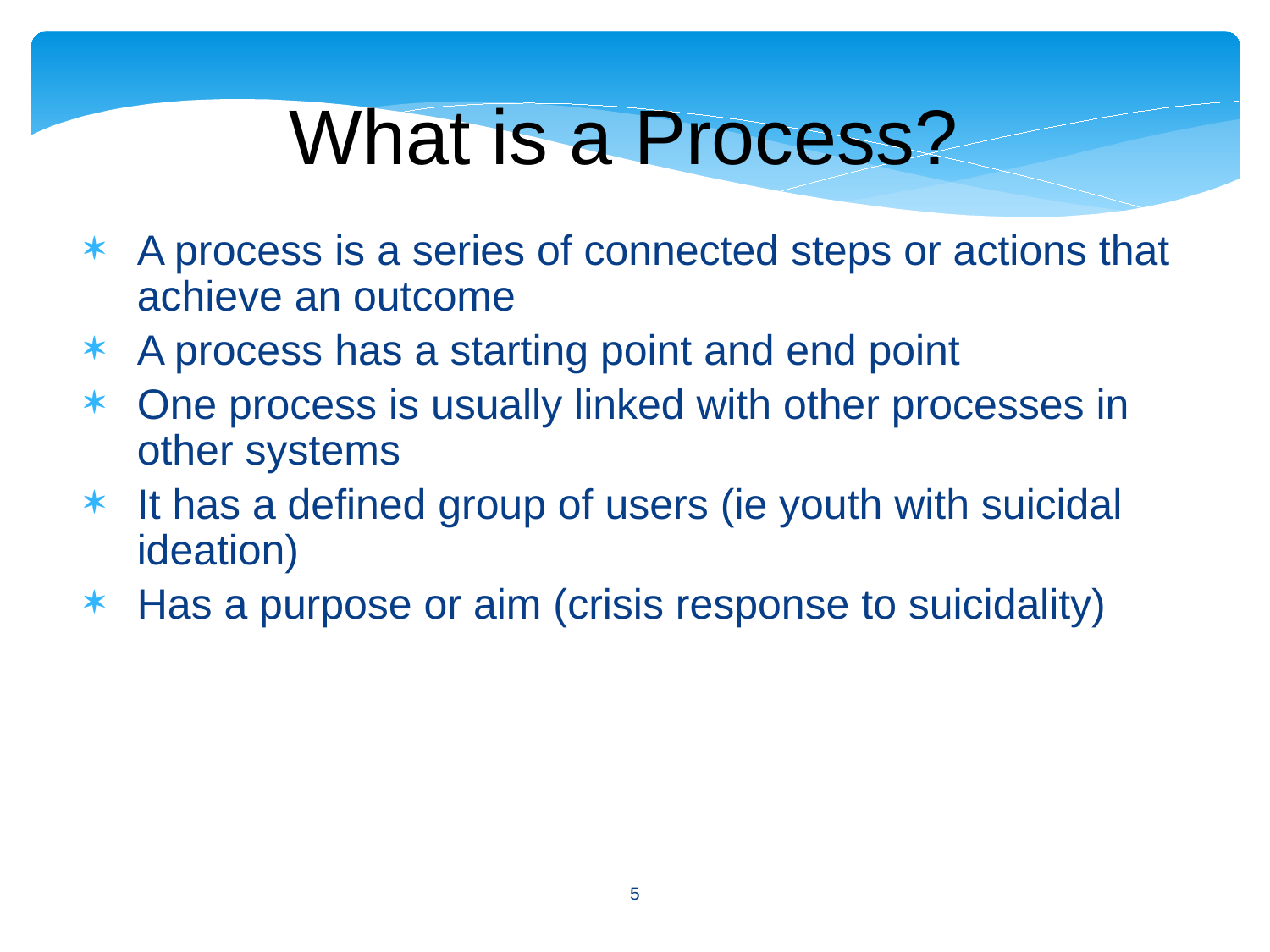

What is a Process?
A process is a series of connected steps or actions that achieve an outcome
A process has a starting point and end point
One process is usually linked with other processes in other systems
It has a defined group of users (ie youth with suicidal ideation)
Has a purpose or aim (crisis response to suicidality)

5